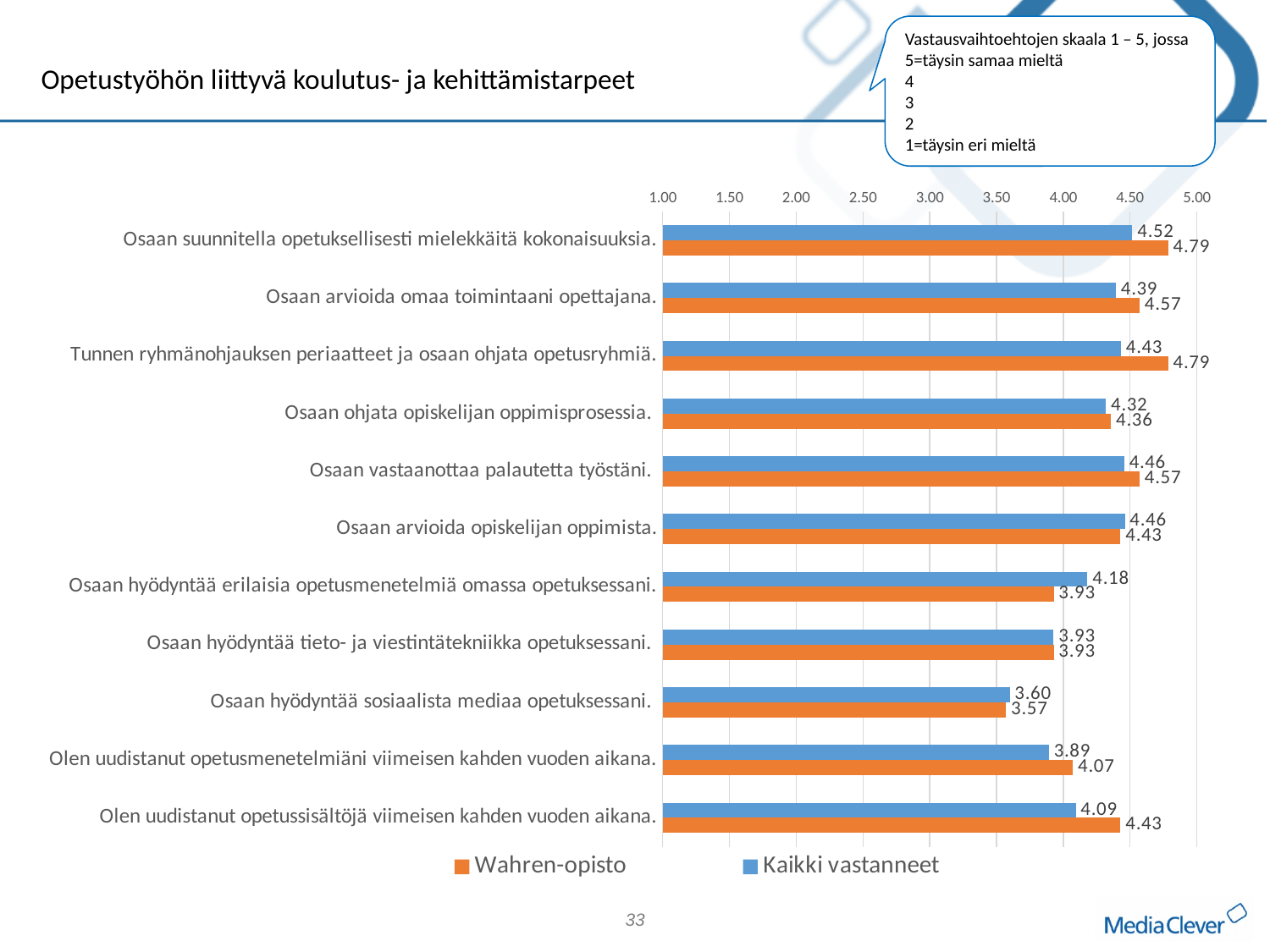

Vastausvaihtoehtojen skaala 1 – 5, jossa
5=täysin samaa mieltä
4
3
2
1=täysin eri mieltä
Opetustyöhön liittyvä koulutus- ja kehittämistarpeet

### Chart

| Category | Kaikki vastanneet | Wahren-opisto |
|---|---|---|
| Osaan suunnitella opetuksellisesti mielekkäitä kokonaisuuksia. | 4.517543859649122 | 4.785714285714286 |
| Osaan arvioida omaa toimintaani opettajana. | 4.394736842105263 | 4.571428571428571 |
| Tunnen ryhmänohjauksen periaatteet ja osaan ohjata opetusryhmiä. | 4.431718061674009 | 4.785714285714286 |
| Osaan ohjata opiskelijan oppimisprosessia.  | 4.31858407079646 | 4.357142857142857 |
| Osaan vastaanottaa palautetta työstäni.  | 4.456140350877193 | 4.571428571428571 |
| Osaan arvioida opiskelijan oppimista. | 4.4605263157894735 | 4.428571428571429 |
| Osaan hyödyntää erilaisia opetusmenetelmiä omassa opetuksessani. | 4.18141592920354 | 3.9285714285714284 |
| Osaan hyödyntää tieto- ja viestintätekniikka opetuksessani.  | 3.9272727272727272 | 3.9285714285714284 |
| Osaan hyödyntää sosiaalista mediaa opetuksessani.  | 3.598173515981735 | 3.5714285714285716 |
| Olen uudistanut opetusmenetelmiäni viimeisen kahden vuoden aikana. | 3.89237668161435 | 4.071428571428571 |
| Olen uudistanut opetussisältöjä viimeisen kahden vuoden aikana. | 4.09375 | 4.428571428571429 |